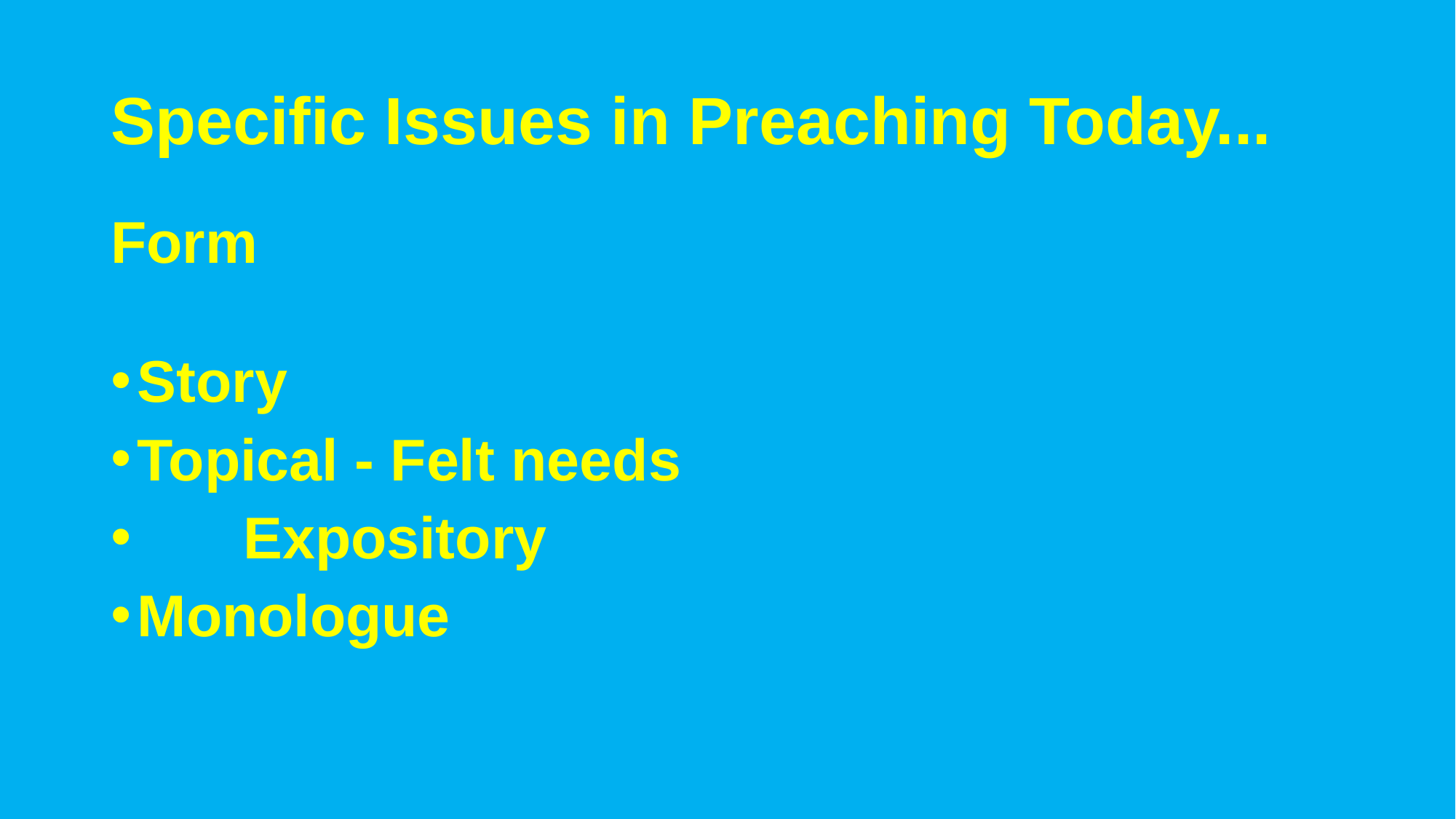

# Specific Issues in Preaching Today...
Form

	Story
	Topical - Felt needs
 	Expository
	Monologue